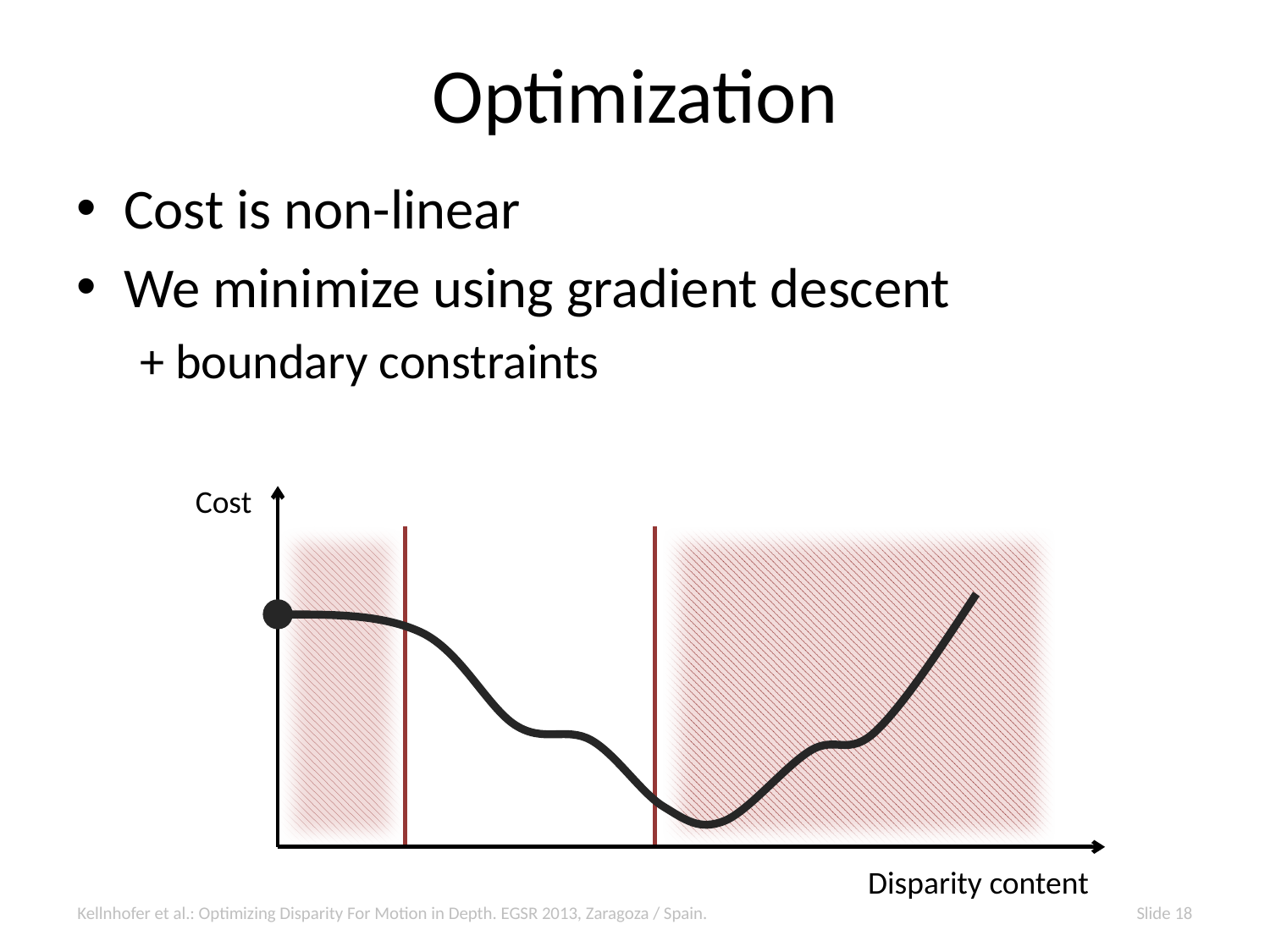

# Optimization
Cost is non-linear
We minimize using gradient descent
+ boundary constraints
Cost
Disparity content